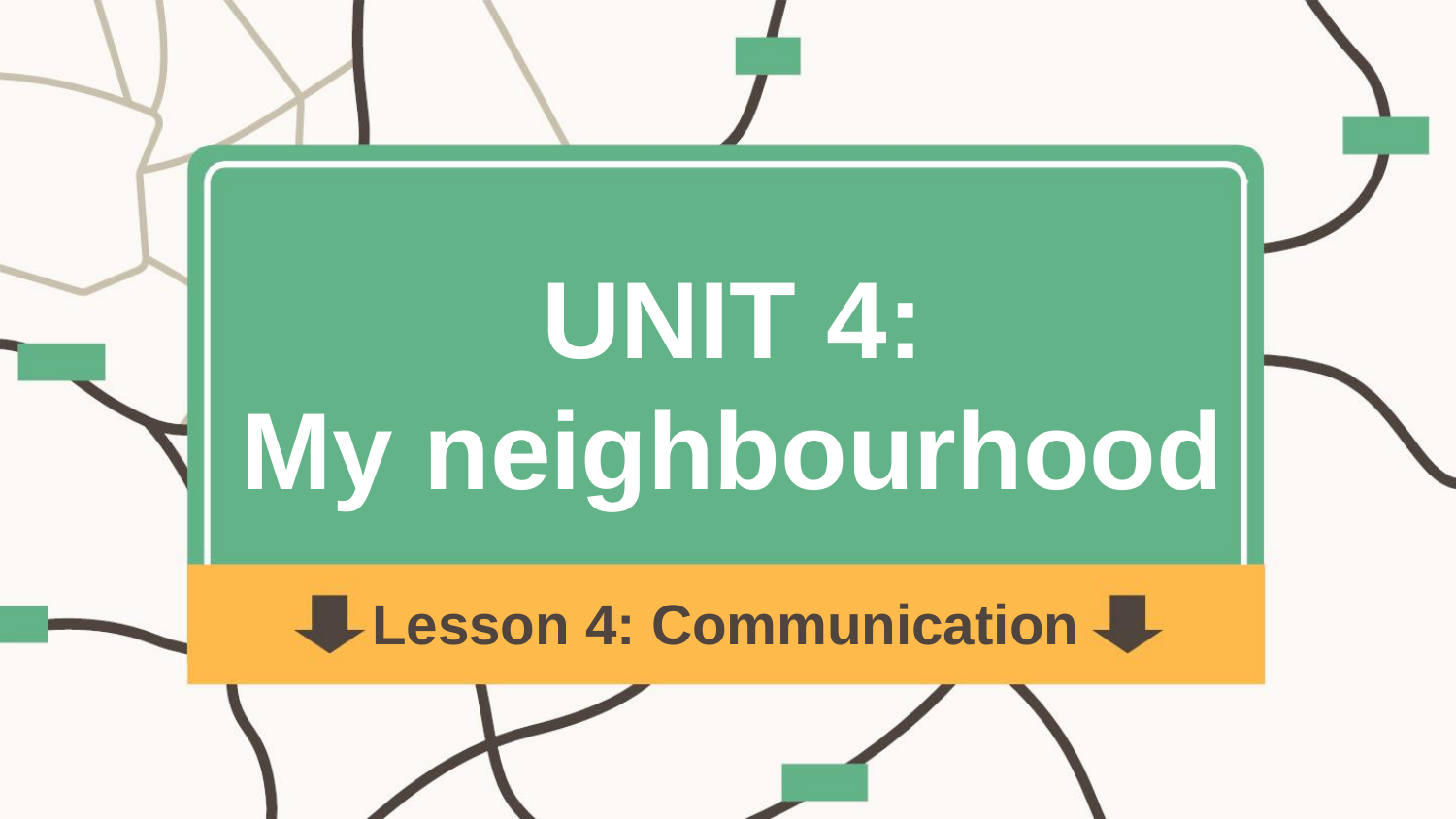

UNIT 4:
My neighbourhood
Lesson 4: Communication